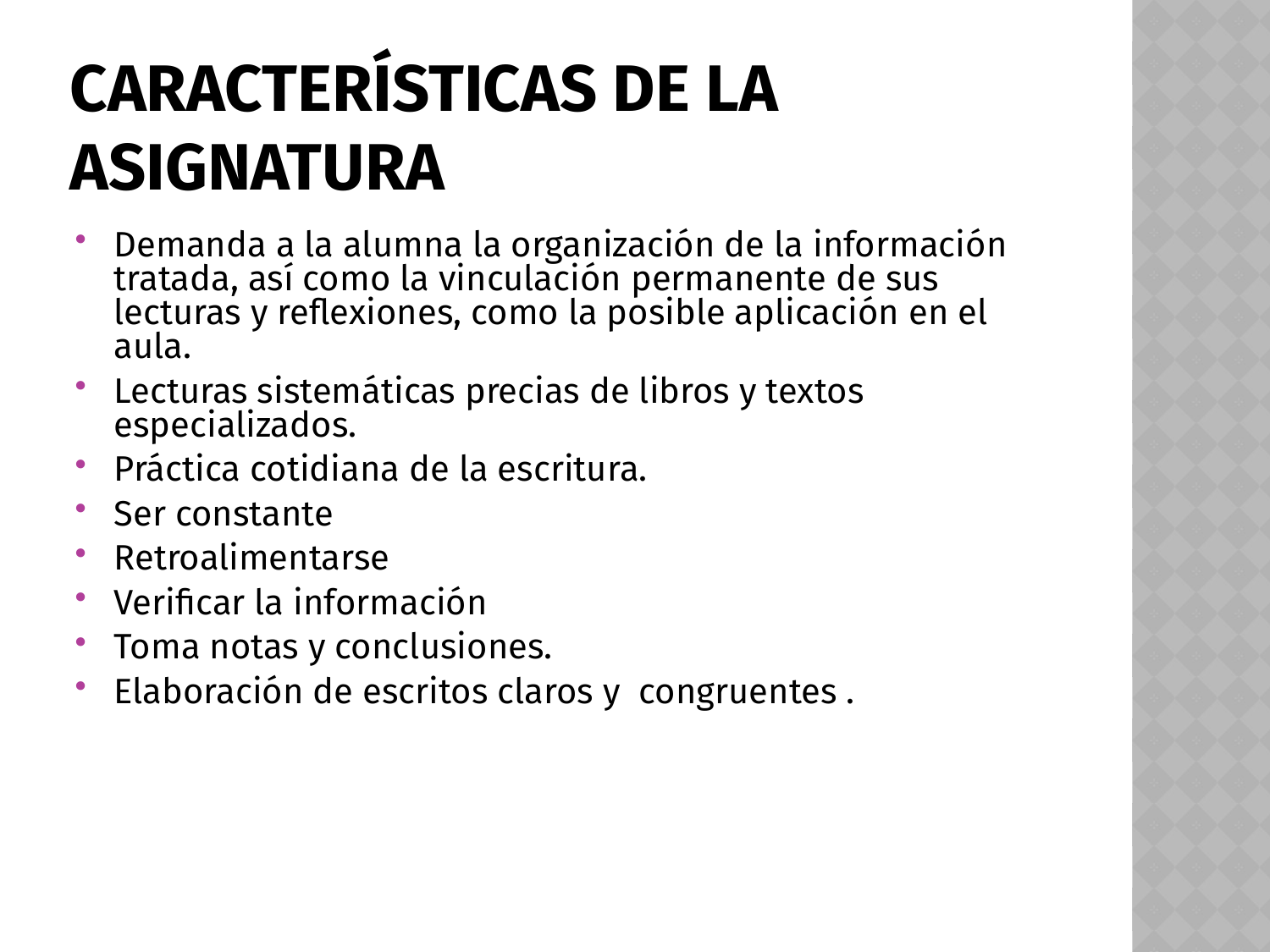

# Características de la asignatura
Demanda a la alumna la organización de la información  tratada, así como la vinculación permanente de sus lecturas y reflexiones, como la posible aplicación en el aula.
Lecturas sistemáticas precias de libros y textos especializados.
Práctica cotidiana de la escritura.
Ser constante
Retroalimentarse
Verificar la información
Toma notas y conclusiones.
Elaboración de escritos claros y  congruentes .